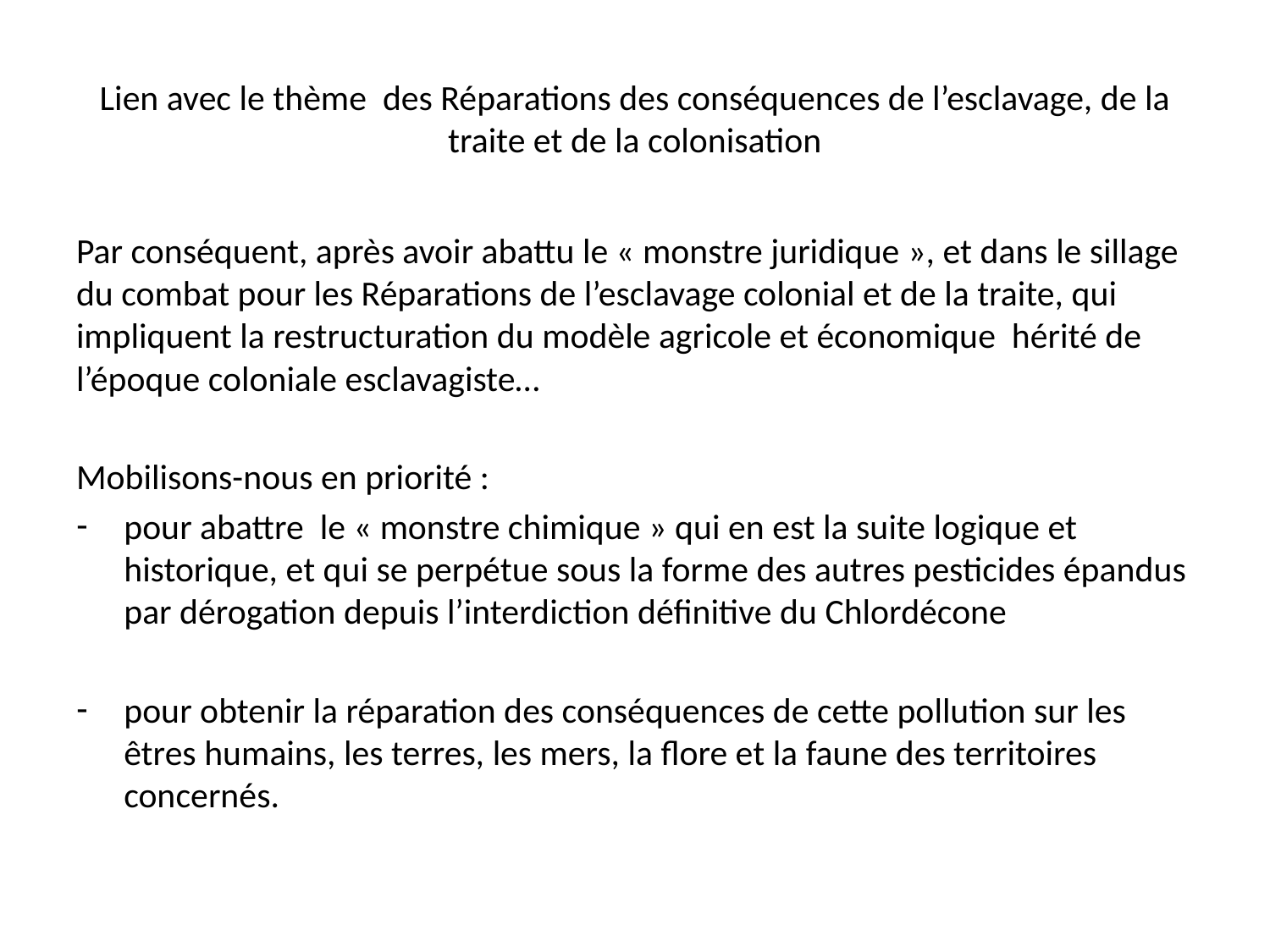

# Lien avec le thème  des Réparations des conséquences de l’esclavage, de la traite et de la colonisation
Par conséquent, après avoir abattu le « monstre juridique », et dans le sillage du combat pour les Réparations de l’esclavage colonial et de la traite, qui impliquent la restructuration du modèle agricole et économique  hérité de l’époque coloniale esclavagiste…

Mobilisons-nous en priorité :
pour abattre  le « monstre chimique » qui en est la suite logique et historique, et qui se perpétue sous la forme des autres pesticides épandus par dérogation depuis l’interdiction définitive du Chlordécone

pour obtenir la réparation des conséquences de cette pollution sur les êtres humains, les terres, les mers, la flore et la faune des territoires concernés.